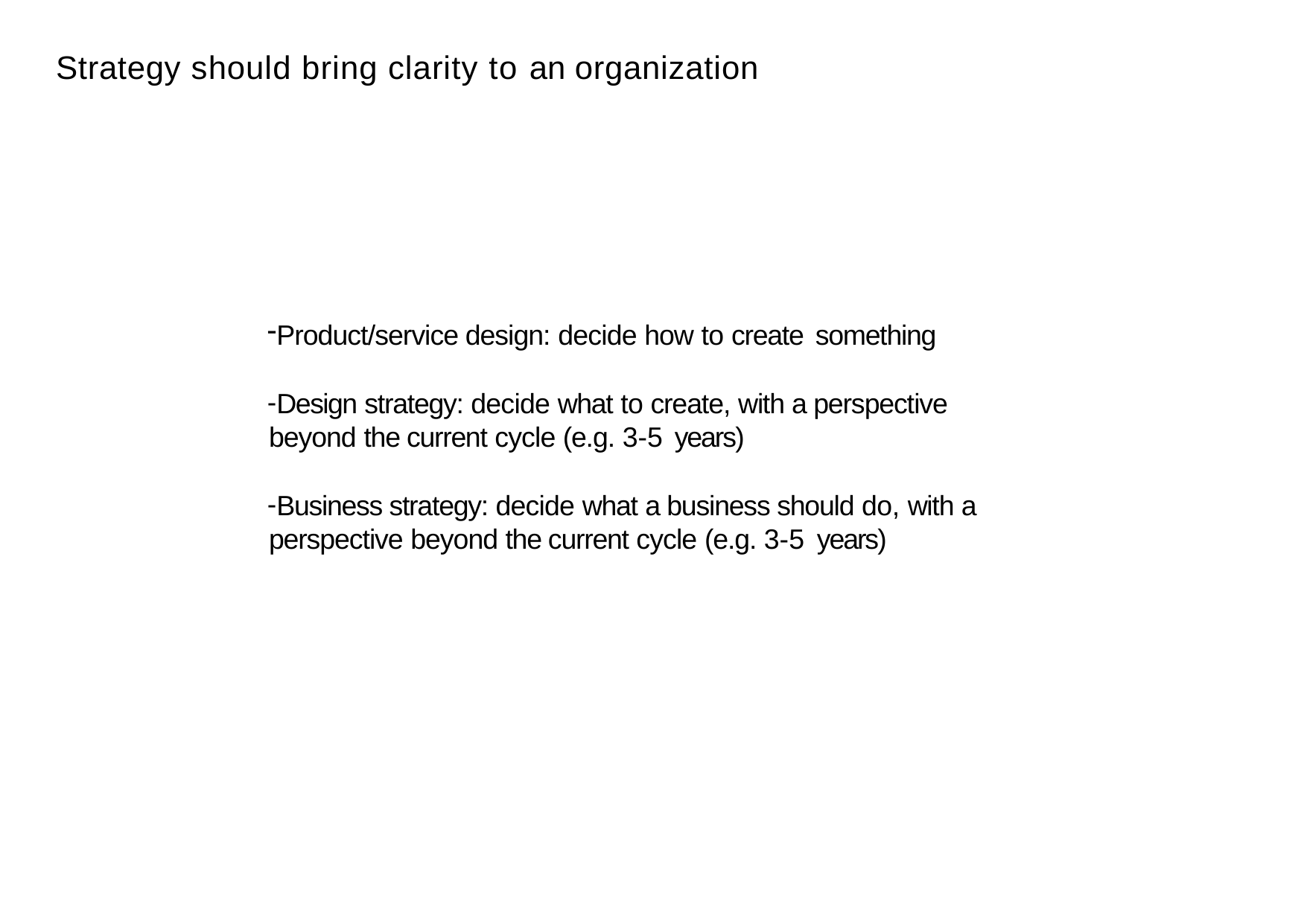

# Strategy should bring clarity to an organization
Product/service design: decide how to create something

Design strategy: decide what to create, with a perspective  beyond the current cycle (e.g. 3-5 years)

Business strategy: decide what a business should do, with a  perspective beyond the current cycle (e.g. 3-5 years)